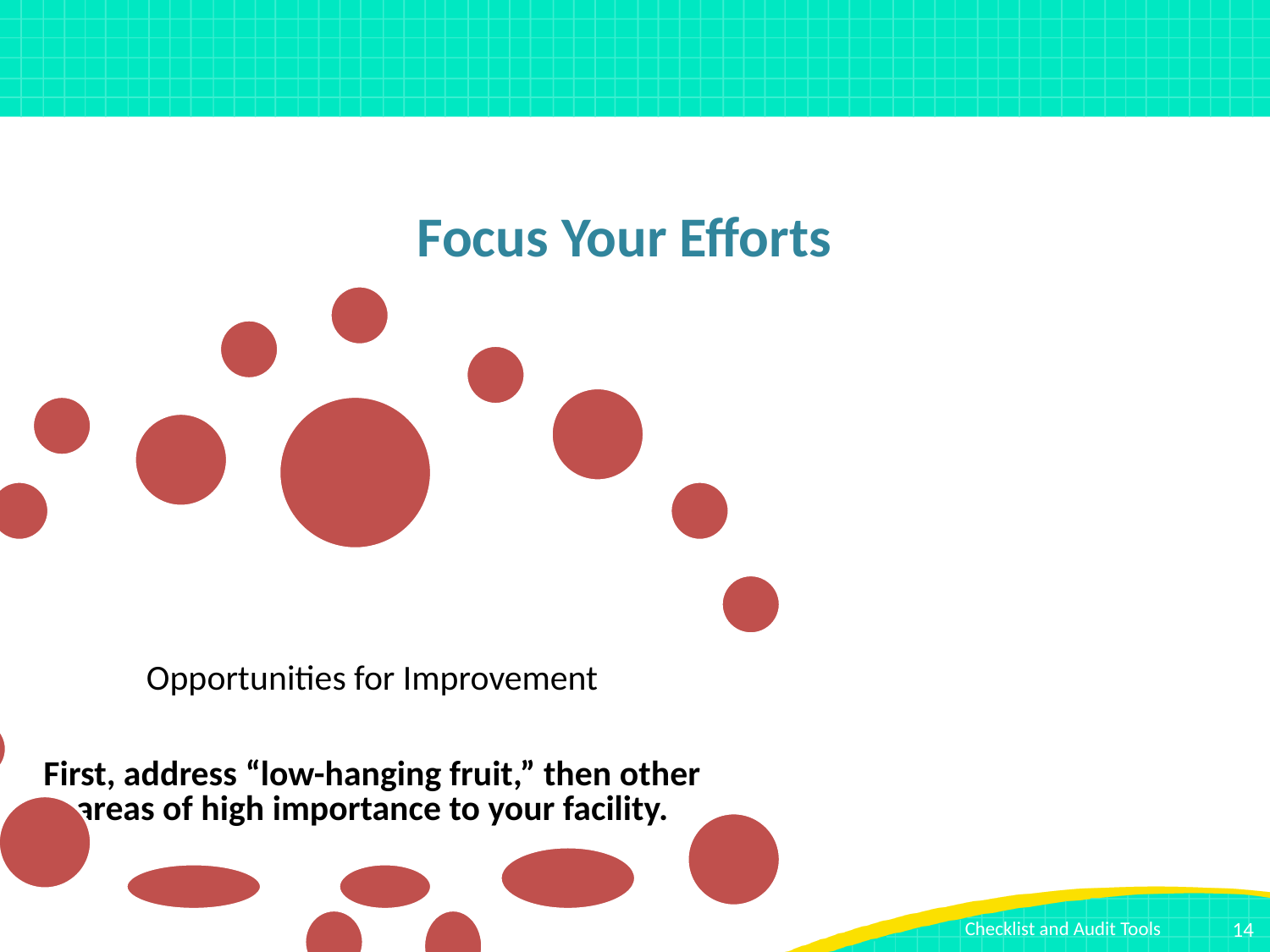

# Focus Your Efforts
Opportunities for Improvement
First, address “low-hanging fruit,” then other areas of high importance to your facility.
14